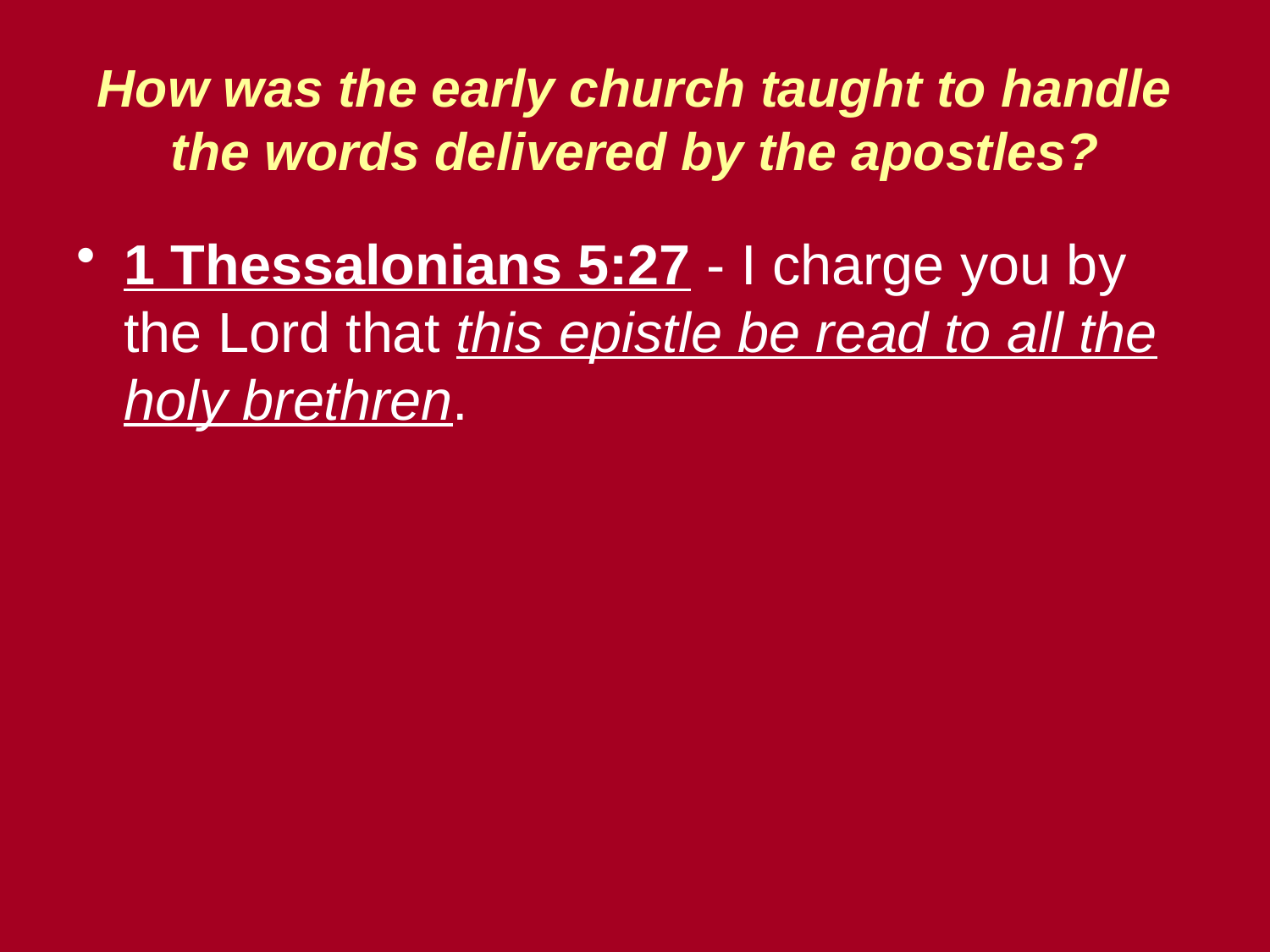

# How was the early church taught to handle the words delivered by the apostles?
1 Thessalonians 5:27 - I charge you by the Lord that this epistle be read to all the holy brethren.